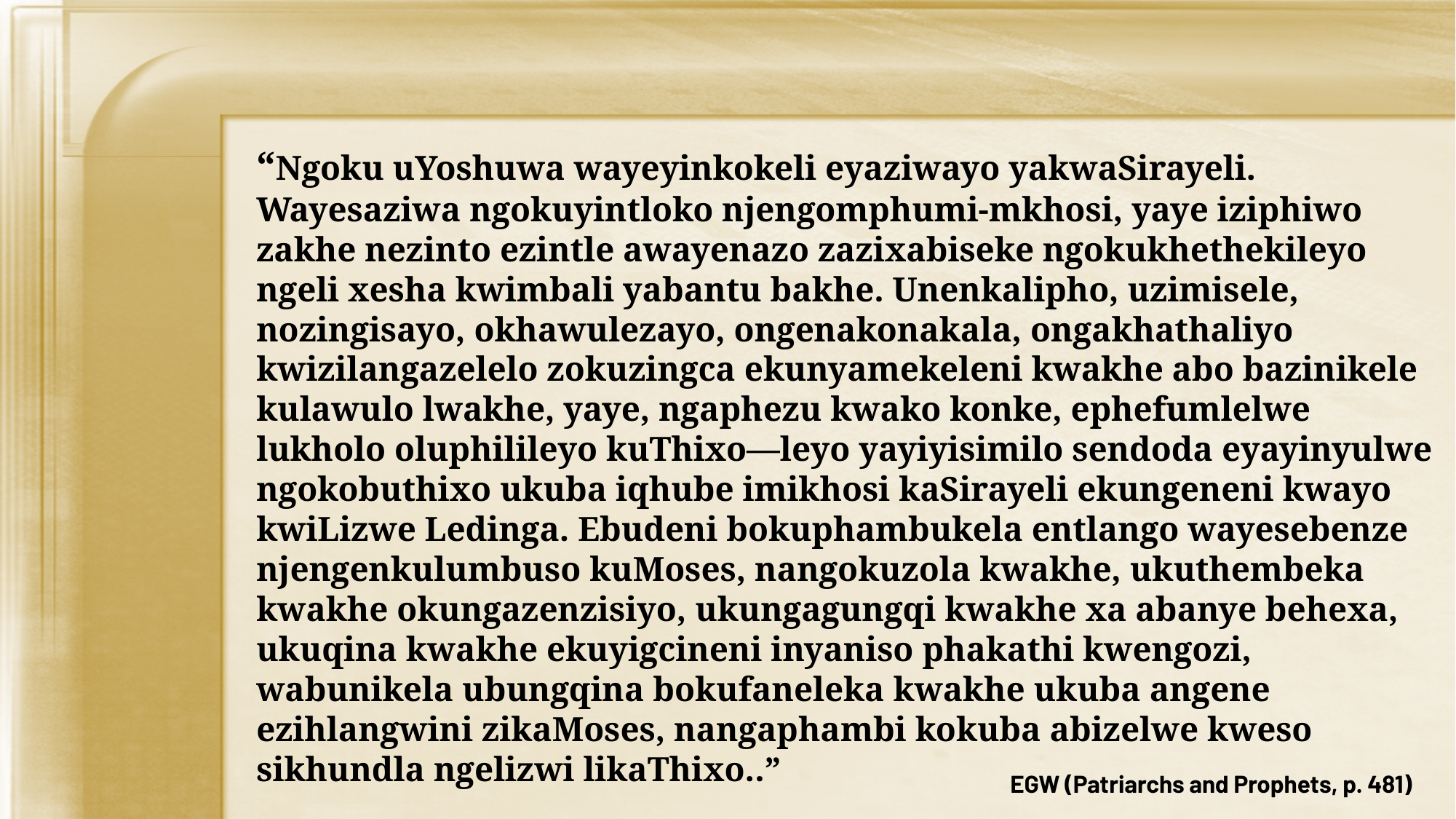

“Ngoku uYoshuwa wayeyinkokeli eyaziwayo yakwaSirayeli. Wayesaziwa ngokuyintloko njengomphumi-mkhosi, yaye iziphiwo zakhe nezinto ezintle awayenazo zazixabiseke ngokukhethekileyo ngeli xesha kwimbali yabantu bakhe. Unenkalipho, uzimisele, nozingisayo, okhawulezayo, ongenakonakala, ongakhathaliyo kwizilangazelelo zokuzingca ekunyamekeleni kwakhe abo bazinikele kulawulo lwakhe, yaye, ngaphezu kwako konke, ephefumlelwe lukholo oluphilileyo kuThixo—leyo yayiyisimilo sendoda eyayinyulwe ngokobuthixo ukuba iqhube imikhosi kaSirayeli ekungeneni kwayo kwiLizwe Ledinga. Ebudeni bokuphambukela entlango wayesebenze njengenkulumbuso kuMoses, nangokuzola kwakhe, ukuthembeka kwakhe okungazenzisiyo, ukungagungqi kwakhe xa abanye behexa, ukuqina kwakhe ekuyigcineni inyaniso phakathi kwengozi, wabunikela ubungqina bokufaneleka kwakhe ukuba angene ezihlangwini zikaMoses, nangaphambi kokuba abizelwe kweso sikhundla ngelizwi likaThixo..”
EGW (Patriarchs and Prophets, p. 481)